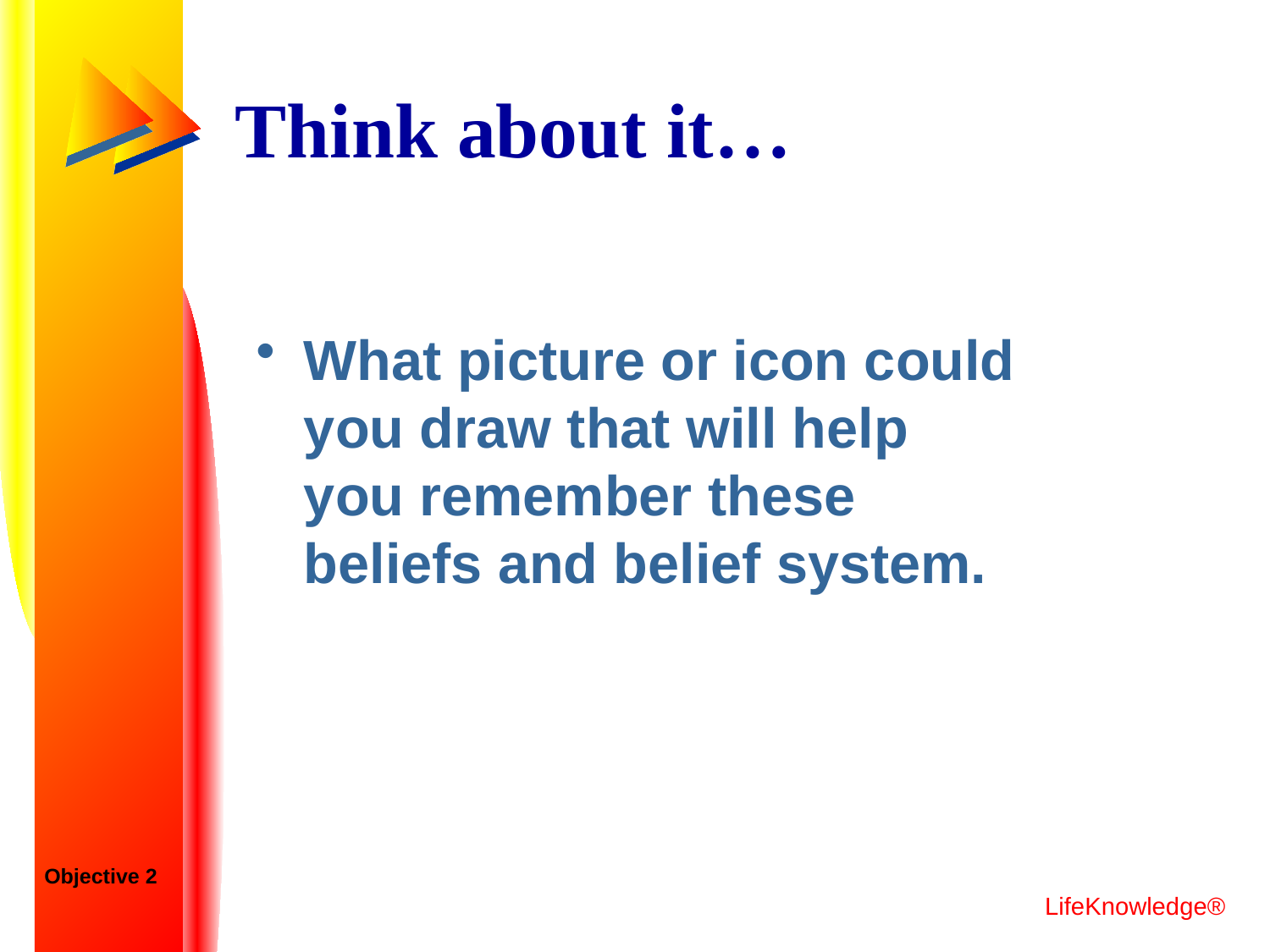

# Think about it…
What picture or icon could you draw that will help you remember these beliefs and belief system.
Objective 2
LifeKnowledge®